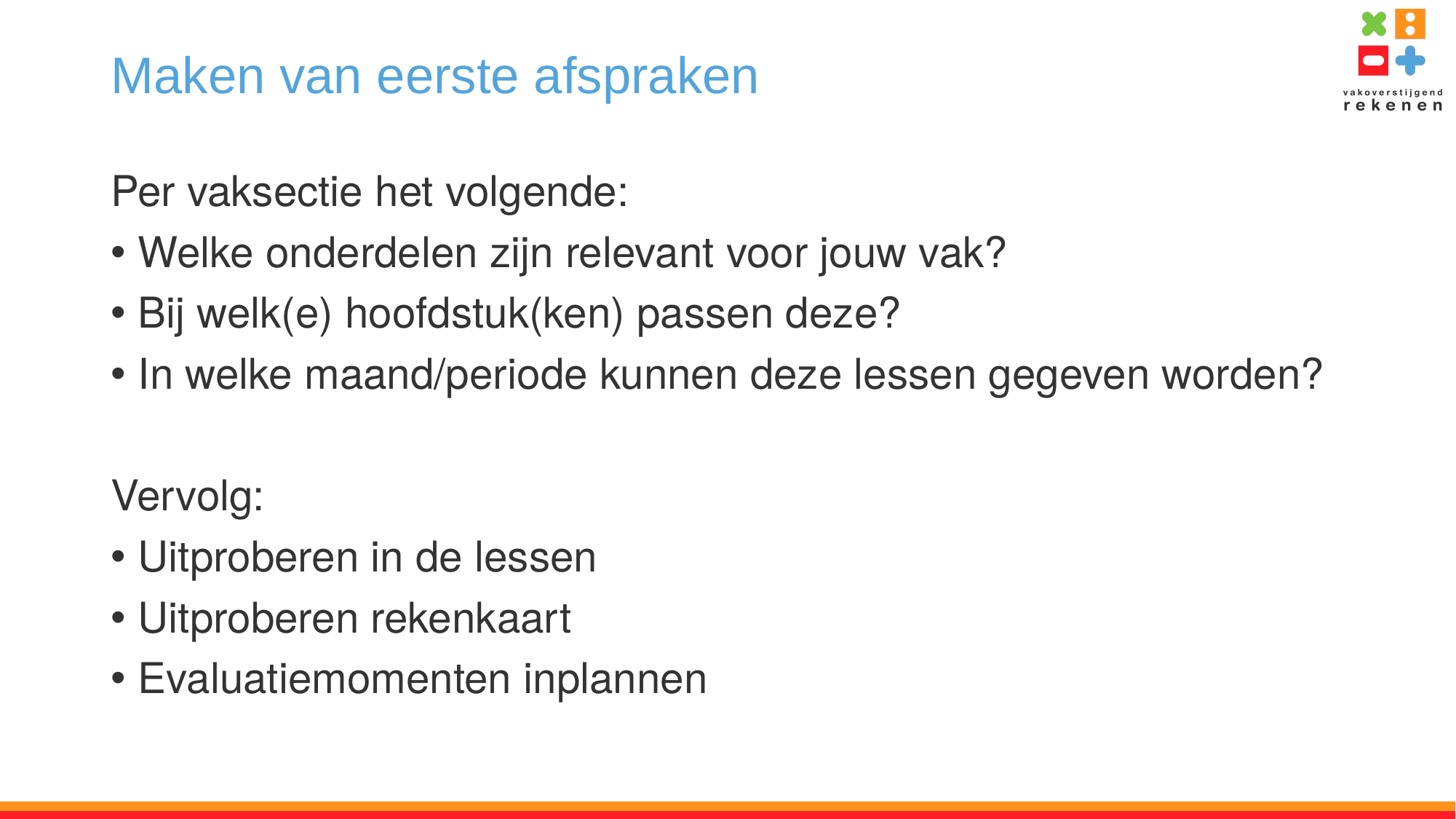

# Maken van eerste afspraken
Per vaksectie het volgende:
Welke onderdelen zijn relevant voor jouw vak?
Bij welk(e) hoofdstuk(ken) passen deze?
In welke maand/periode kunnen deze lessen gegeven worden?

Vervolg:
Uitproberen in de lessen
Uitproberen rekenkaart
Evaluatiemomenten inplannen